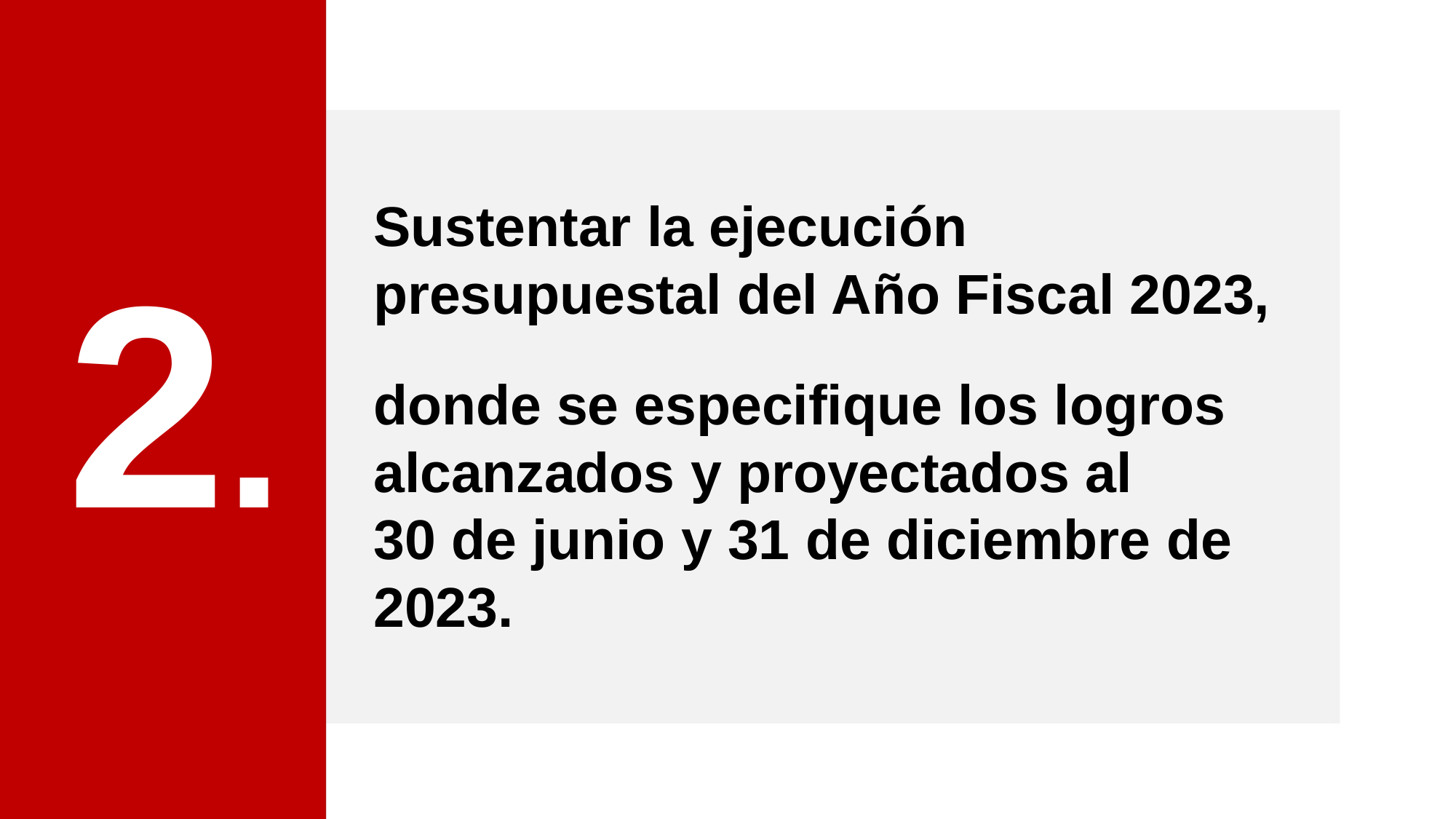

Sustentar la ejecución presupuestal del Año Fiscal 2023,

donde se especifique los logros alcanzados y proyectados al
30 de junio y 31 de diciembre de 2023.
2.